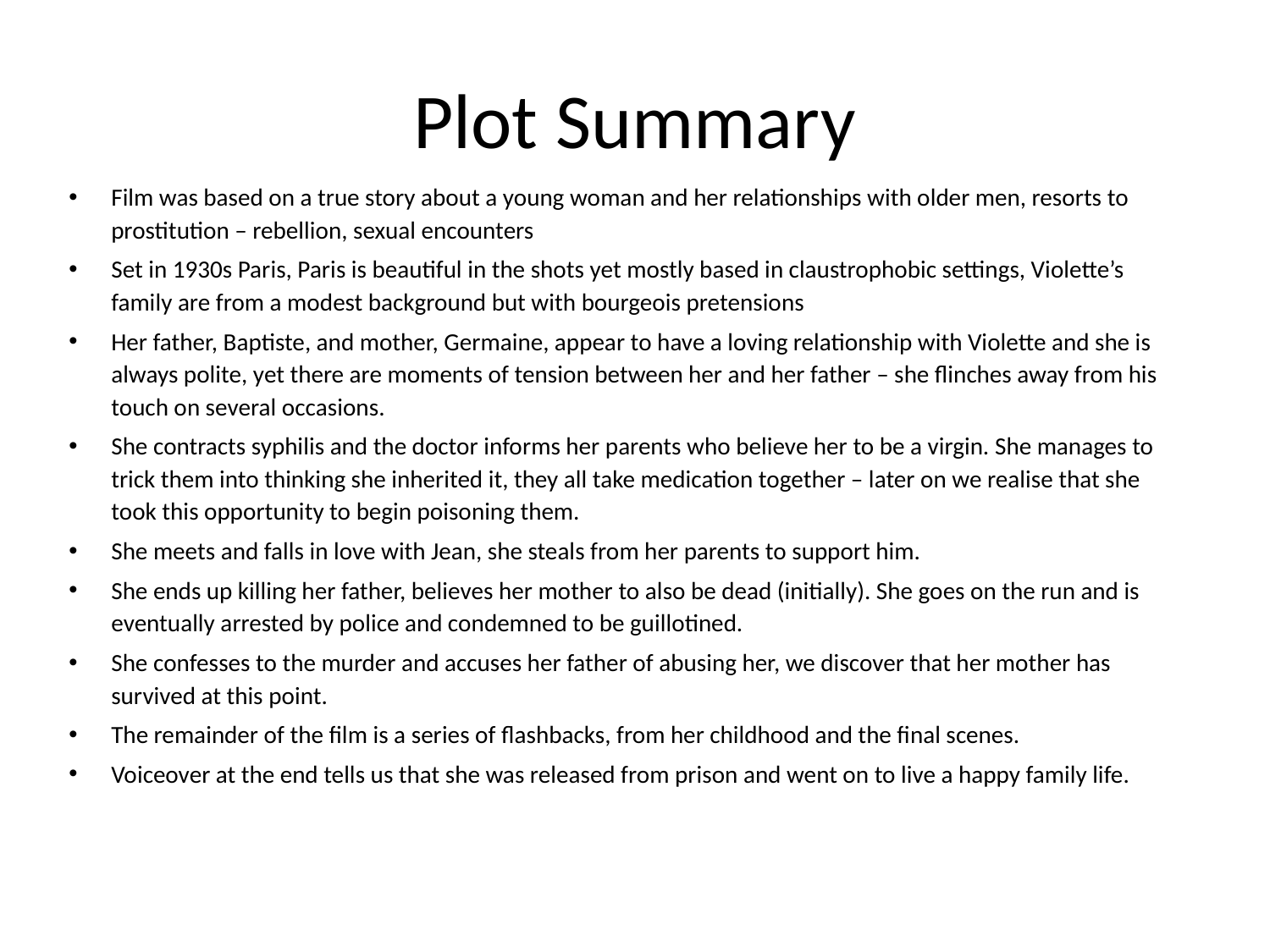

# Plot Summary
Film was based on a true story about a young woman and her relationships with older men, resorts to prostitution – rebellion, sexual encounters
Set in 1930s Paris, Paris is beautiful in the shots yet mostly based in claustrophobic settings, Violette’s family are from a modest background but with bourgeois pretensions
Her father, Baptiste, and mother, Germaine, appear to have a loving relationship with Violette and she is always polite, yet there are moments of tension between her and her father – she flinches away from his touch on several occasions.
She contracts syphilis and the doctor informs her parents who believe her to be a virgin. She manages to trick them into thinking she inherited it, they all take medication together – later on we realise that she took this opportunity to begin poisoning them.
She meets and falls in love with Jean, she steals from her parents to support him.
She ends up killing her father, believes her mother to also be dead (initially). She goes on the run and is eventually arrested by police and condemned to be guillotined.
She confesses to the murder and accuses her father of abusing her, we discover that her mother has survived at this point.
The remainder of the film is a series of flashbacks, from her childhood and the final scenes.
Voiceover at the end tells us that she was released from prison and went on to live a happy family life.